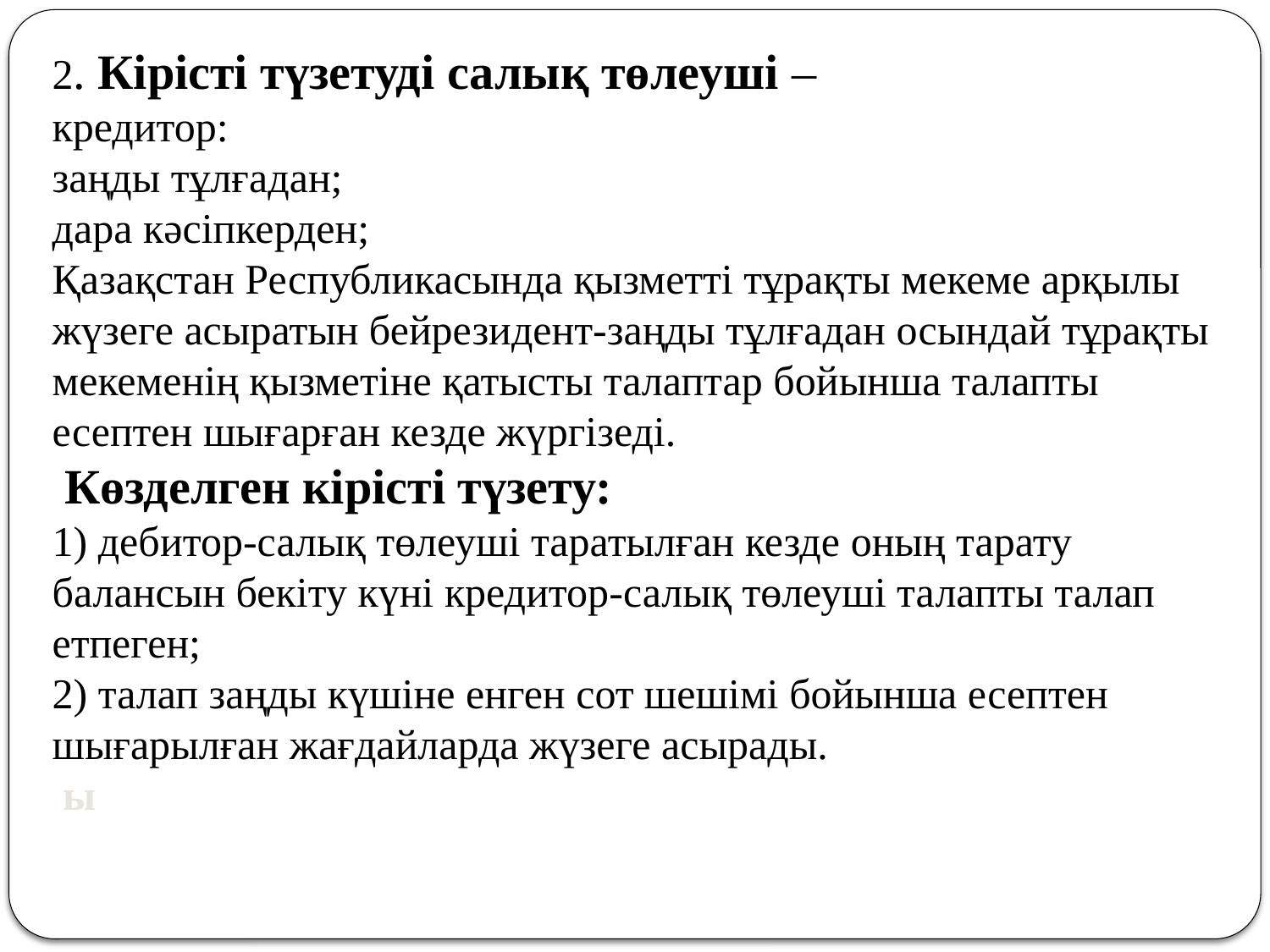

2. Кірісті түзетуді салық төлеуші –
кредитор: 
заңды тұлғадан; 
дара кәсіпкерден; 
Қазақстан Республикасында қызметті тұрақты мекеме арқылы жүзеге асыратын бейрезидент-заңды тұлғадан осындай тұрақты мекеменің қызметіне қатысты талаптар бойынша талапты есептен шығарған кезде жүргізеді. 
 Көзделген кірісті түзету: 
1) дебитор-салық төлеуші таратылған кезде оның тарату балансын бекіту күні кредитор-салық төлеуші талапты талап етпеген; 
2) талап заңды күшіне енген сот шешімі бойынша есептен шығарылған жағдайларда жүзеге асырады. 
 ы

зз

қ келесідей жіктеледі:
Объекті бойынша салық салу;
Пайдалану бойынша;
Салық алынатын органдар бойынша;
Экономикалық белгілері бойынша;
Салық салу объектісін бағалау деңгейі бойынша
Салық келесідей жіктеледі:
Объекті бойынша салық салу;
Пайдалану бойынша;
Салық алынатын органдар бойынша;
Экономикалық белгілері бойынша;
Салық салу объектісін бағалау деңгейі бойынша
алық келесідей жіктеледі:
Объекті бойынша салық салу;
Пайдалану бойынша;
Салық алынатын органдар бойынша;
Экономикалық белгілері бойынша;
Салық салу объектісін бағалау деңгейі бойынша